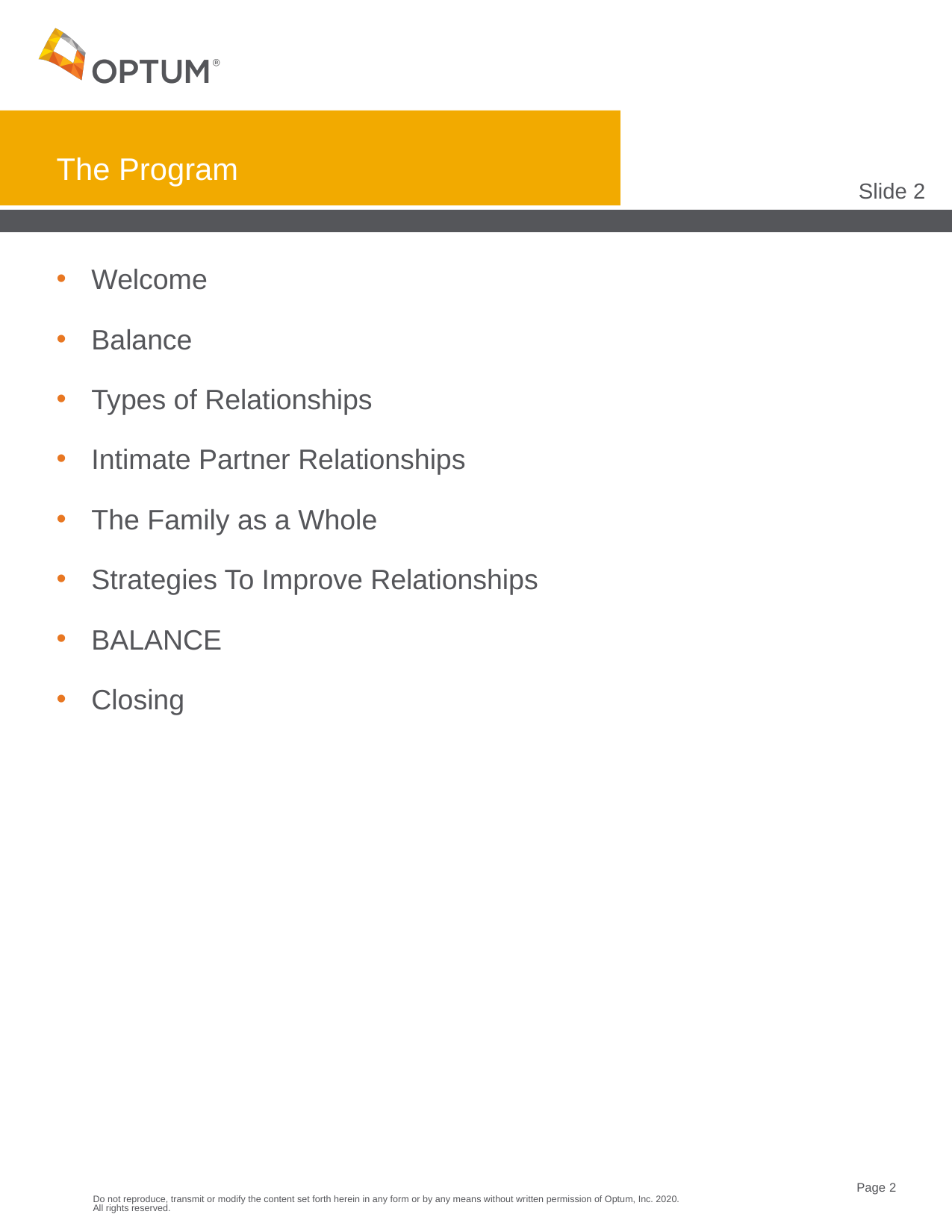

# The Program
Slide 2
Welcome
Balance
Types of Relationships
Intimate Partner Relationships
The Family as a Whole
Strategies To Improve Relationships
BALANCE
Closing

Do not reproduce, transmit or modify the content set forth herein in any form or by any means without written permission of Optum, Inc. 2020. All rights reserved.